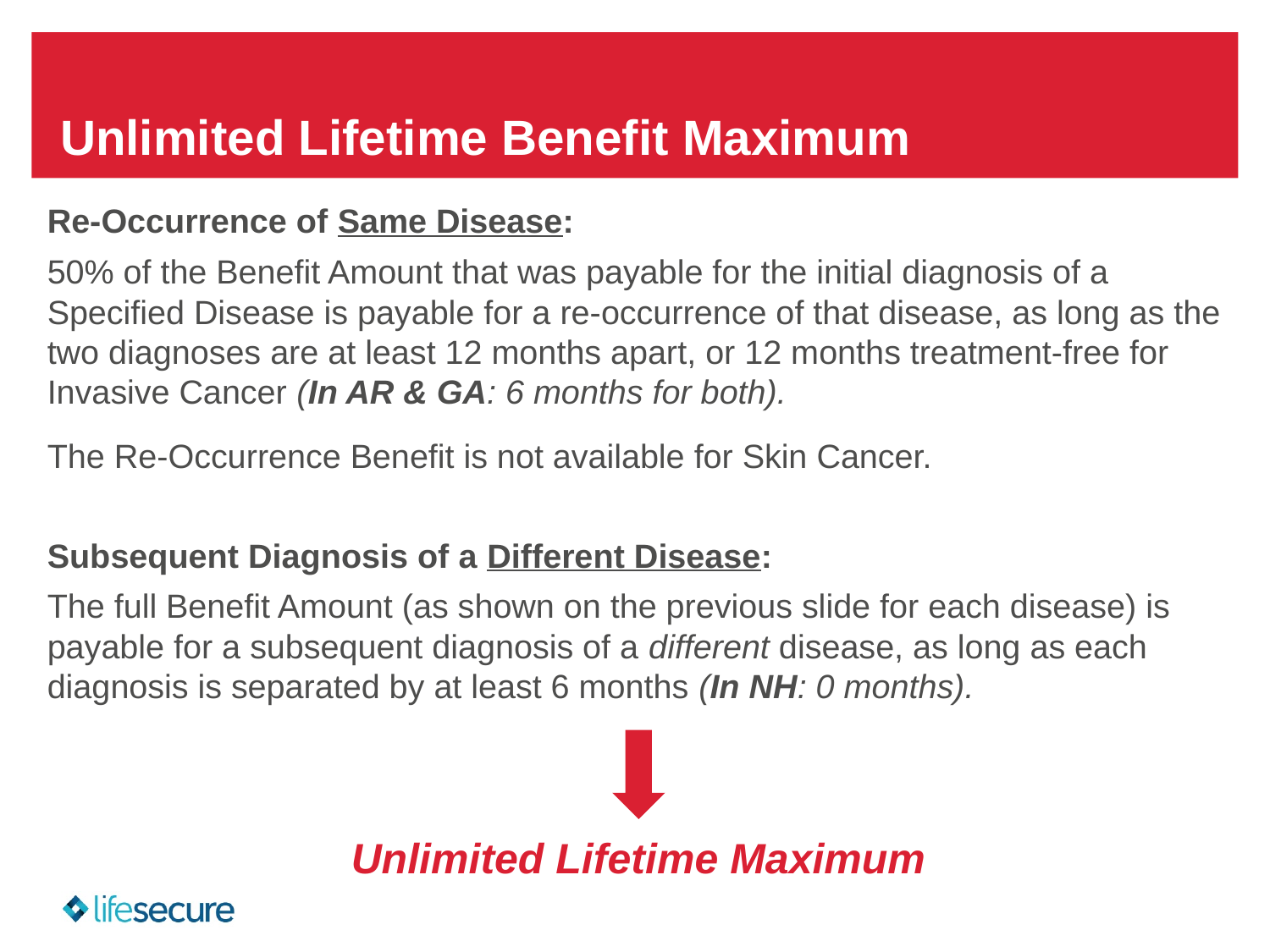

# Unlimited Lifetime Benefit Maximum
Re-Occurrence of Same Disease:
50% of the Benefit Amount that was payable for the initial diagnosis of a Specified Disease is payable for a re-occurrence of that disease, as long as the two diagnoses are at least 12 months apart, or 12 months treatment-free for Invasive Cancer (In AR & GA: 6 months for both).

The Re-Occurrence Benefit is not available for Skin Cancer.

Subsequent Diagnosis of a Different Disease:
The full Benefit Amount (as shown on the previous slide for each disease) is payable for a subsequent diagnosis of a different disease, as long as each diagnosis is separated by at least 6 months (In NH: 0 months).

Unlimited Lifetime Maximum